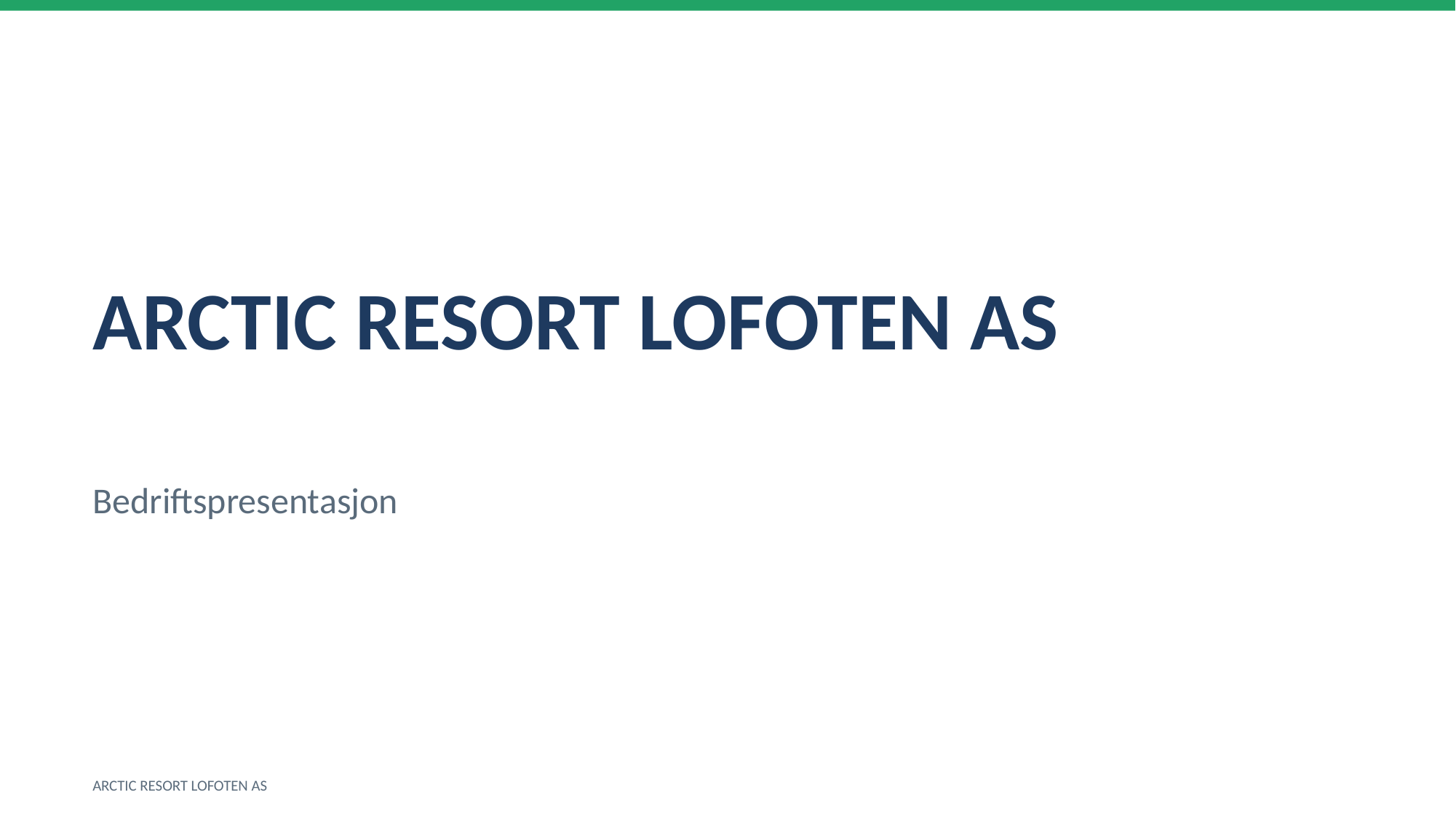

ARCTIC RESORT LOFOTEN AS
Bedriftspresentasjon
ARCTIC RESORT LOFOTEN AS